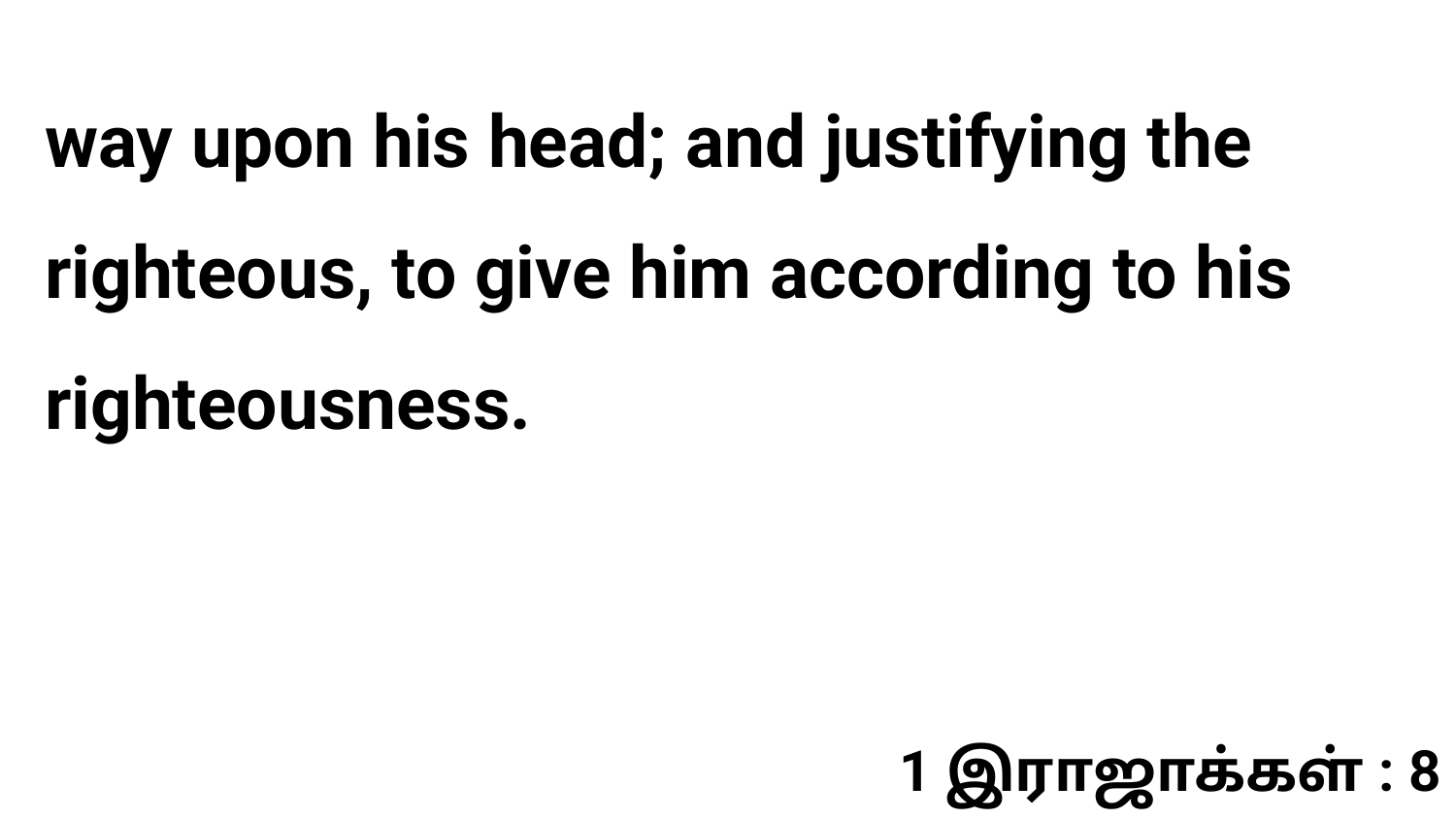

way upon his head; and justifying the righteous, to give him according to his righteousness.
1 இராஜாக்கள் : 8